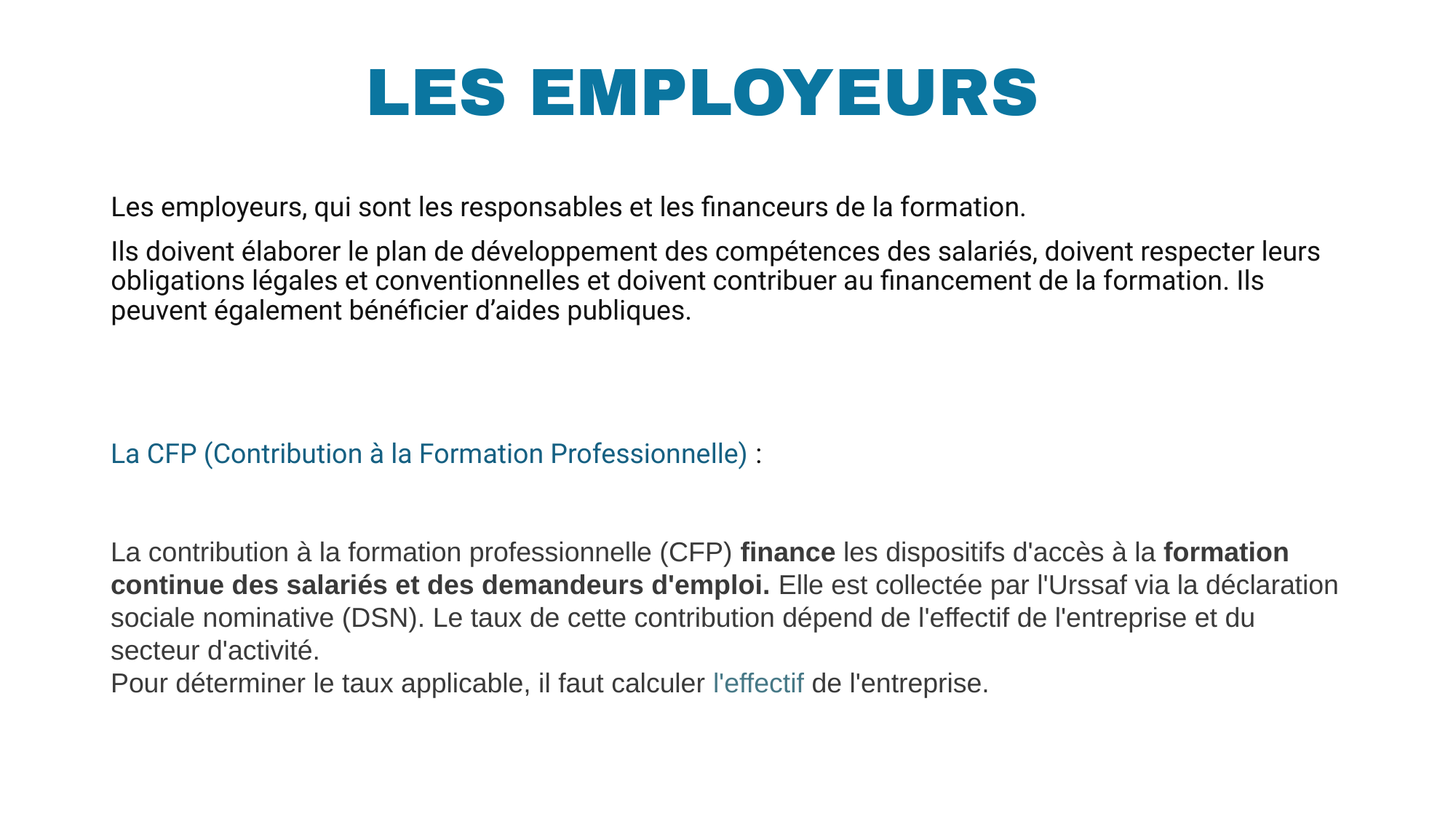

# LES EMPLOYEURS
Les employeurs, qui sont les responsables et les financeurs de la formation.
Ils doivent élaborer le plan de développement des compétences des salariés, doivent respecter leurs obligations légales et conventionnelles et doivent contribuer au financement de la formation. Ils peuvent également bénéficier d’aides publiques.

La CFP (Contribution à la Formation Professionnelle) :

La contribution à la formation professionnelle (CFP) finance les dispositifs d'accès à la formation continue des salariés et des demandeurs d'emploi. Elle est collectée par l'Urssaf via la déclaration sociale nominative (DSN). Le taux de cette contribution dépend de l'effectif de l'entreprise et du secteur d'activité.
Pour déterminer le taux applicable, il faut calculer l'effectif de l'entreprise.